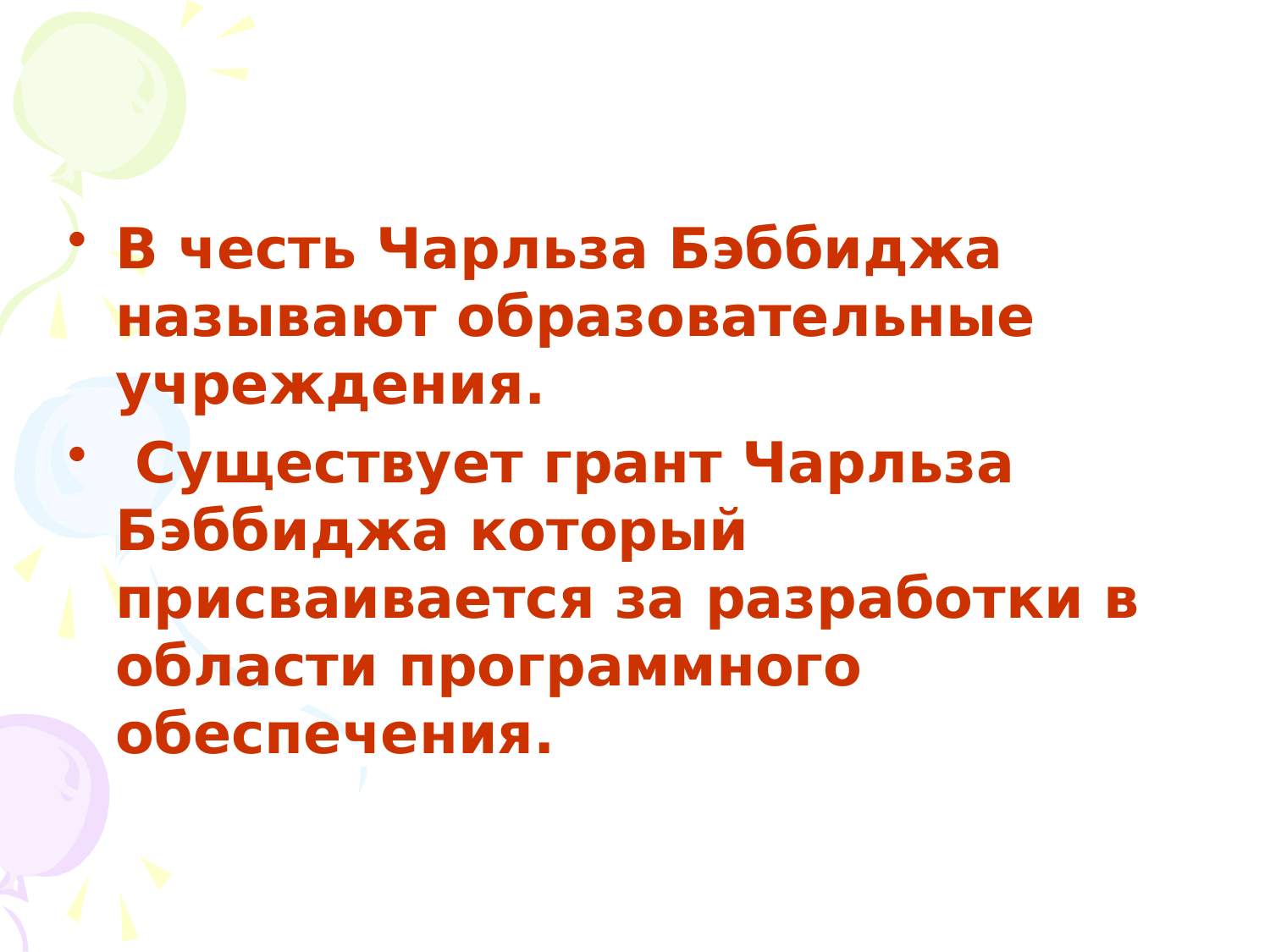

В честь Чарльза Бэббиджа называют образовательные учреждения.
 Существует грант Чарльза Бэббиджа который присваивается за разработки в области программного обеспечения.